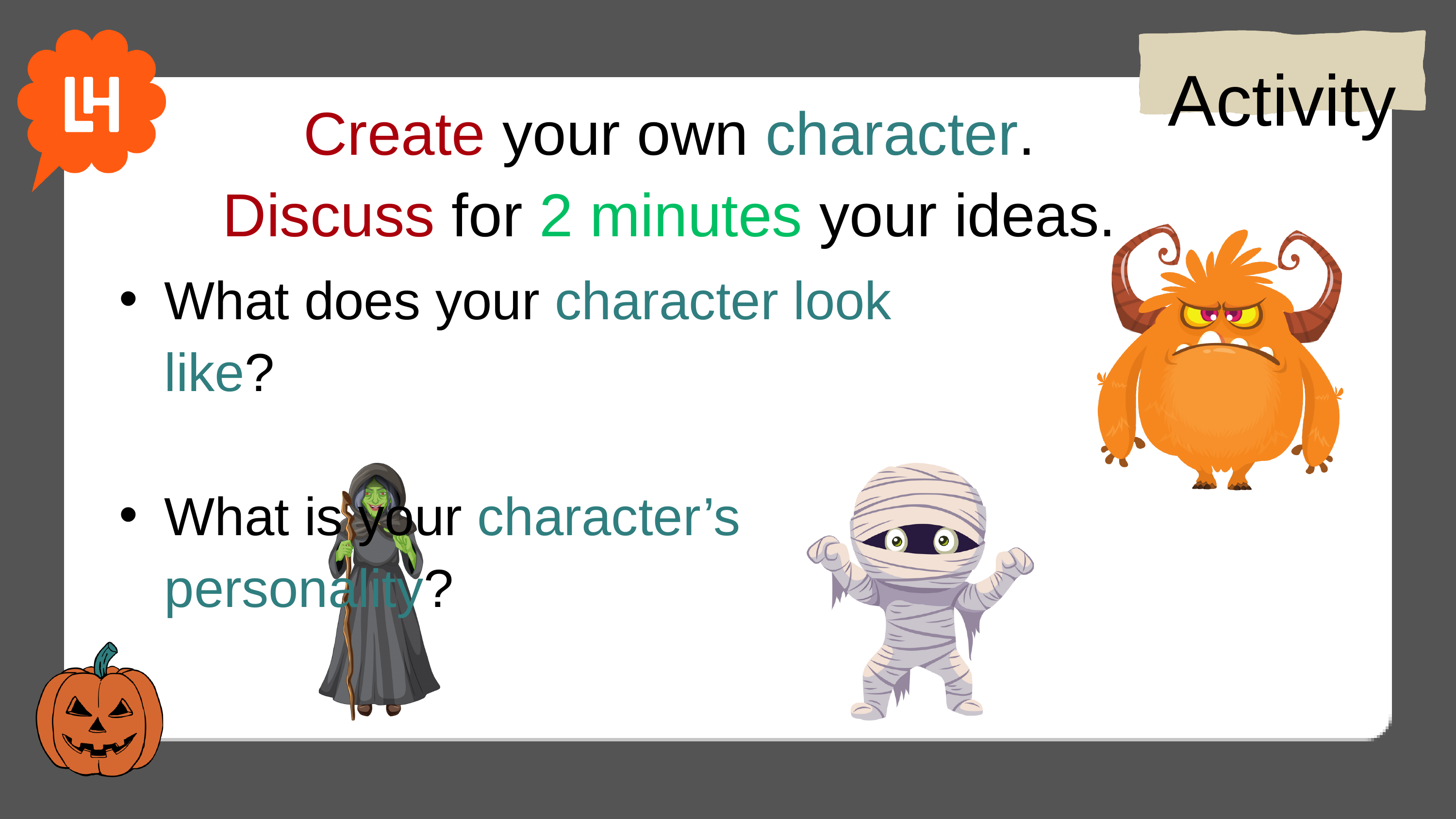

Activity

Create your own character. Discuss for 2 minutes your ideas.

What does your character look like?

What is your character’s personality?